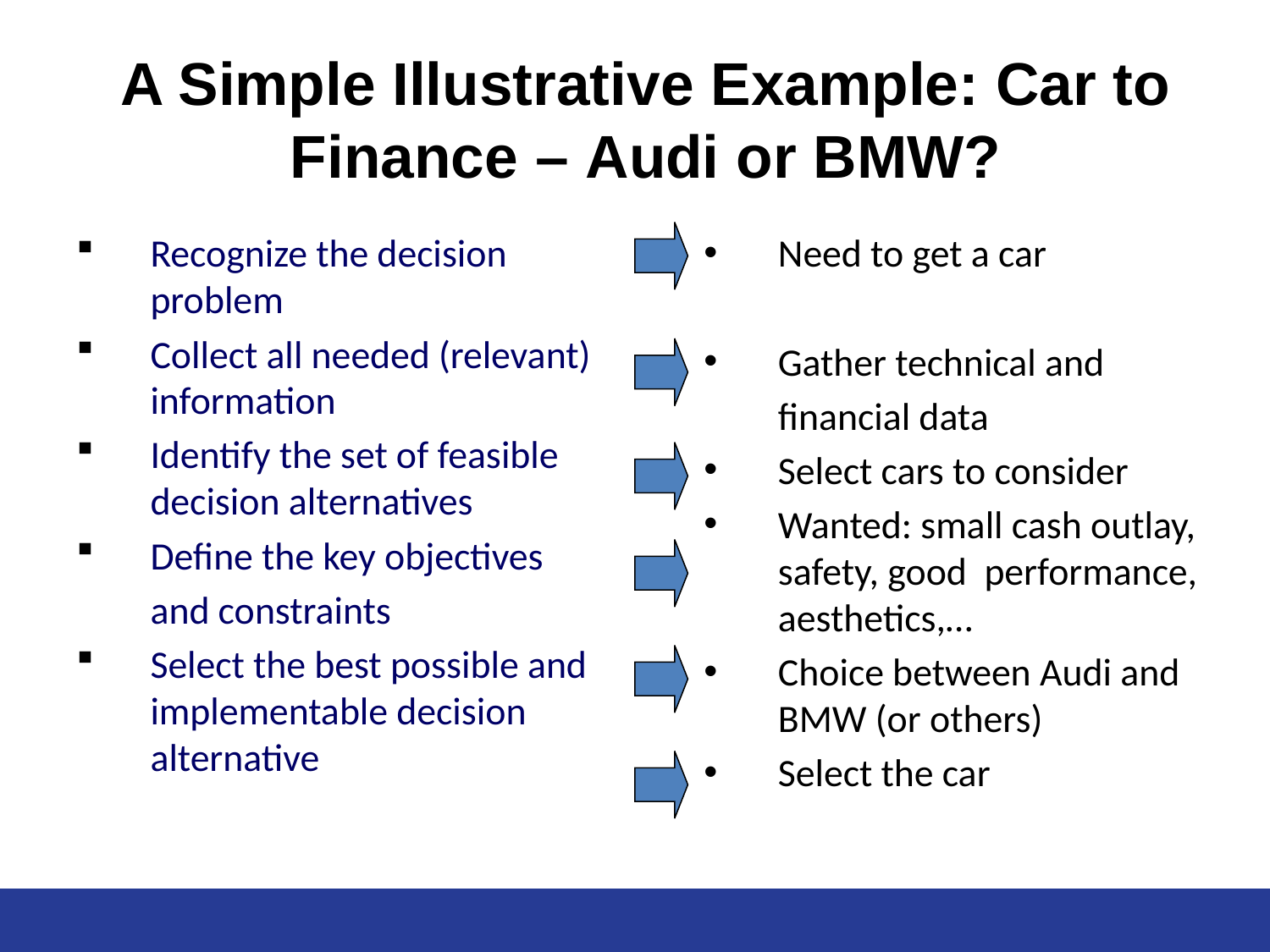

# A Simple Illustrative Example: Car to Finance – Audi or BMW?
Recognize the decision problem
Collect all needed (relevant) information
Identify the set of feasible decision alternatives
Define the key objectives
	and constraints
Select the best possible and implementable decision alternative

Need to get a car

Gather technical and
	financial data
Select cars to consider
Wanted: small cash outlay, safety, good  performance, aesthetics,…
Choice between Audi and BMW (or others)
Select the car